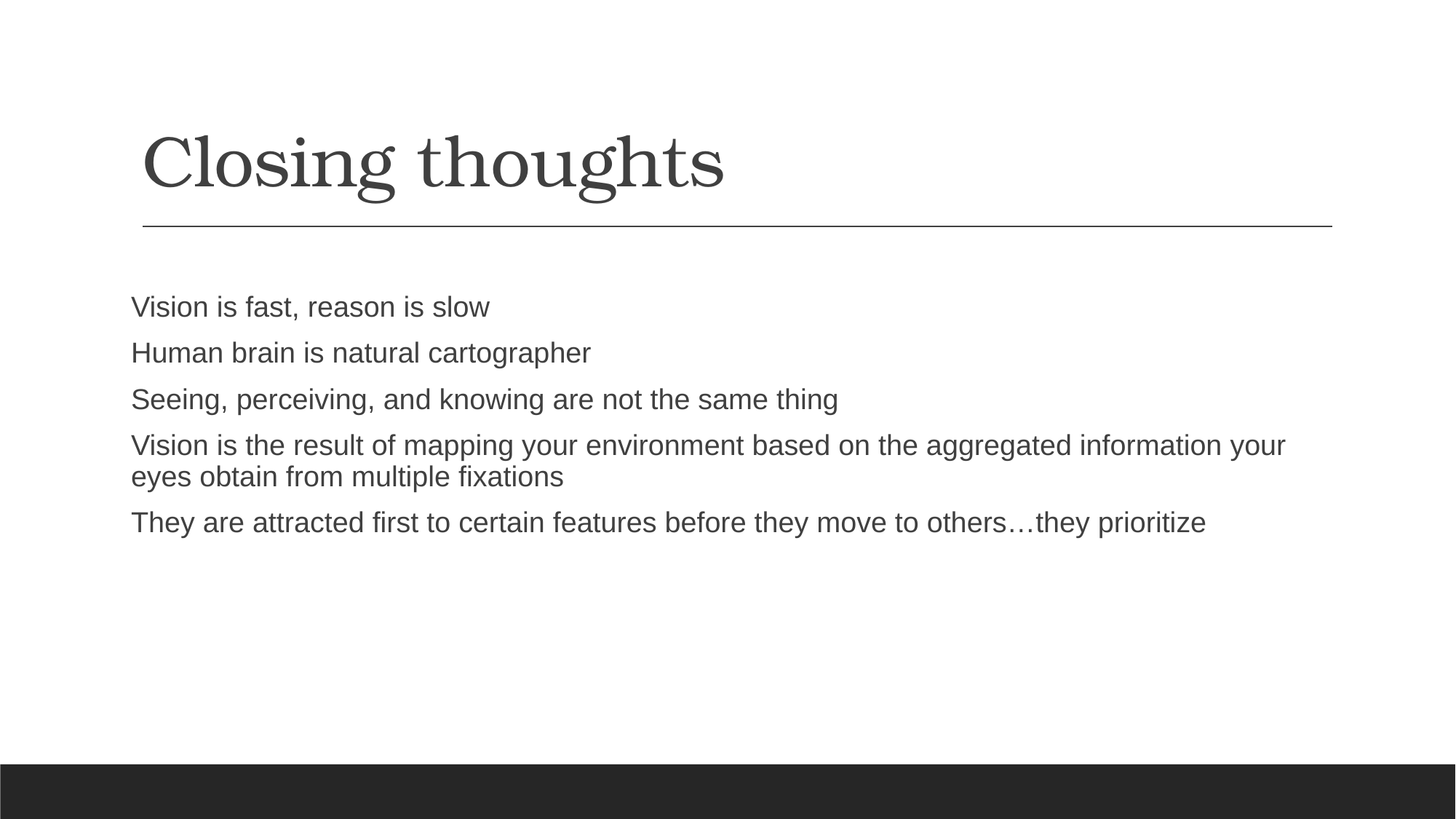

# Closing thoughts

Vision is fast, reason is slow
Human brain is natural cartographer
Seeing, perceiving, and knowing are not the same thing
Vision is the result of mapping your environment based on the aggregated information your eyes obtain from multiple fixations
They are attracted first to certain features before they move to others…they prioritize